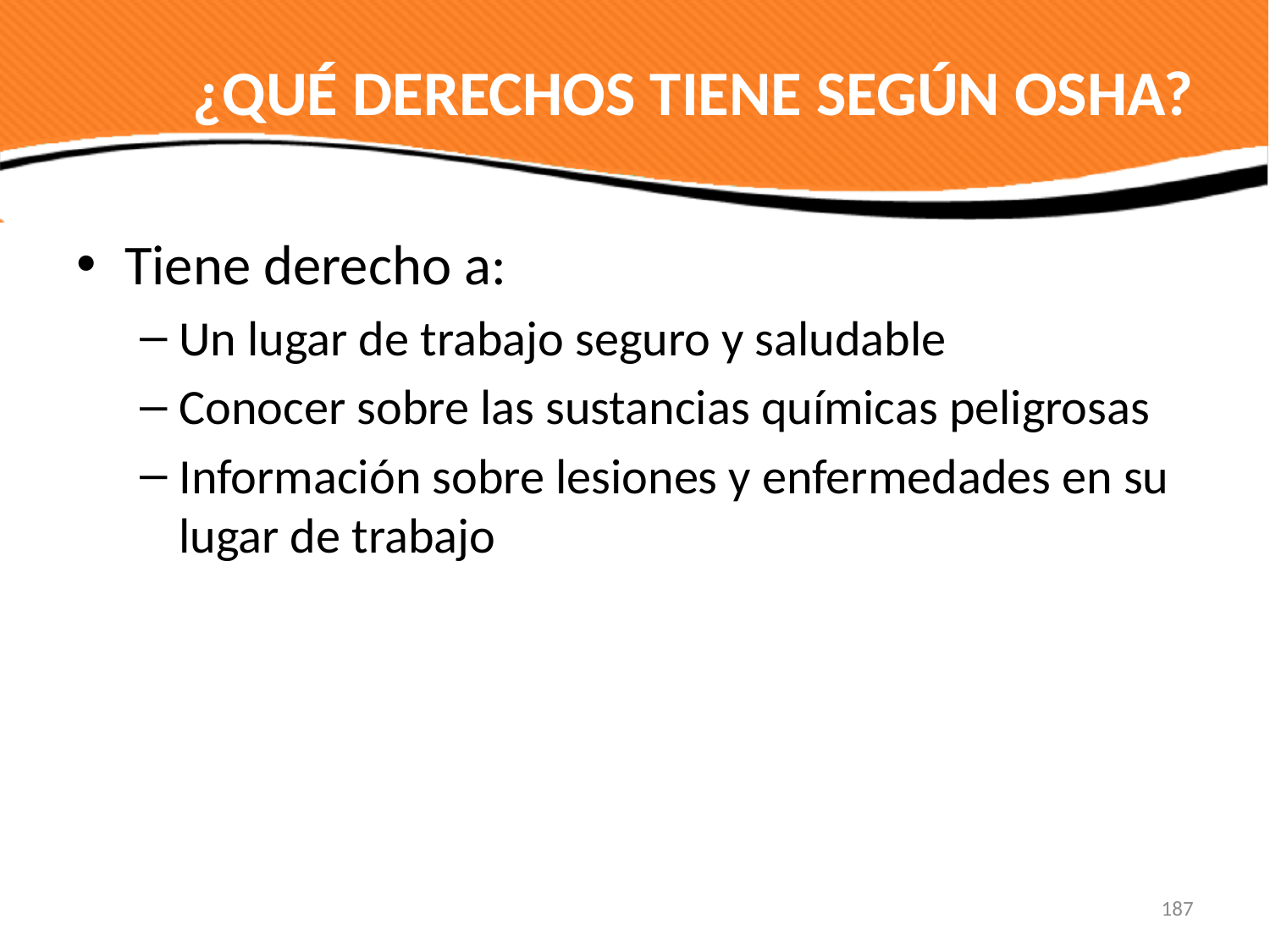

# ¿QUÉ DERECHOS TIENE SEGÚN OSHA?
Tiene derecho a:
Un lugar de trabajo seguro y saludable
Conocer sobre las sustancias químicas peligrosas
Información sobre lesiones y enfermedades en su lugar de trabajo
187